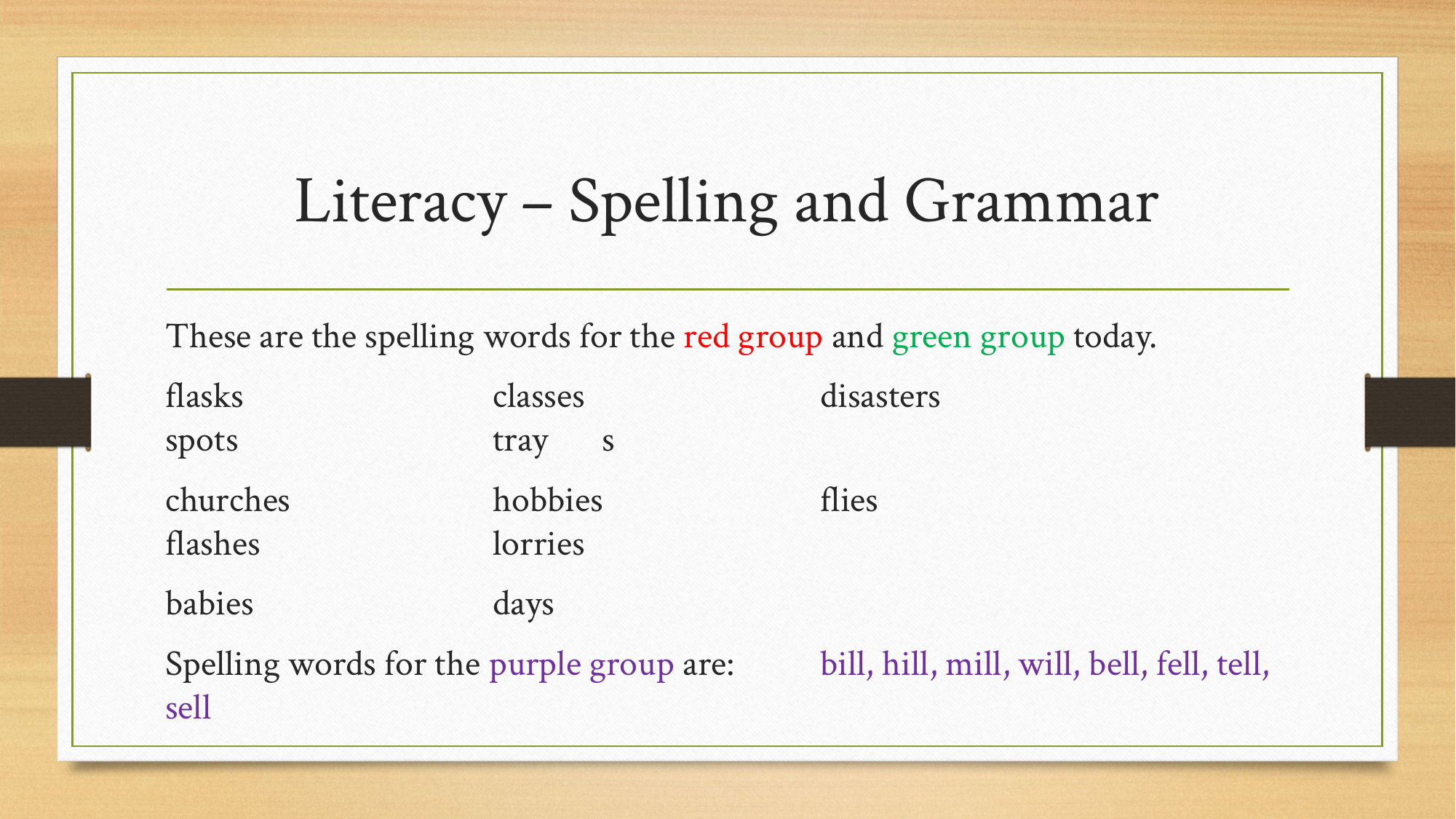

# Literacy – Spelling and Grammar
These are the spelling words for the red group and green group today.
flasks			classes			disasters			spots			tray	s
churches 		hobbies		flies				flashes			lorries
babies			days
Spelling words for the purple group are:	bill, hill, mill, will, bell, fell, tell, sell